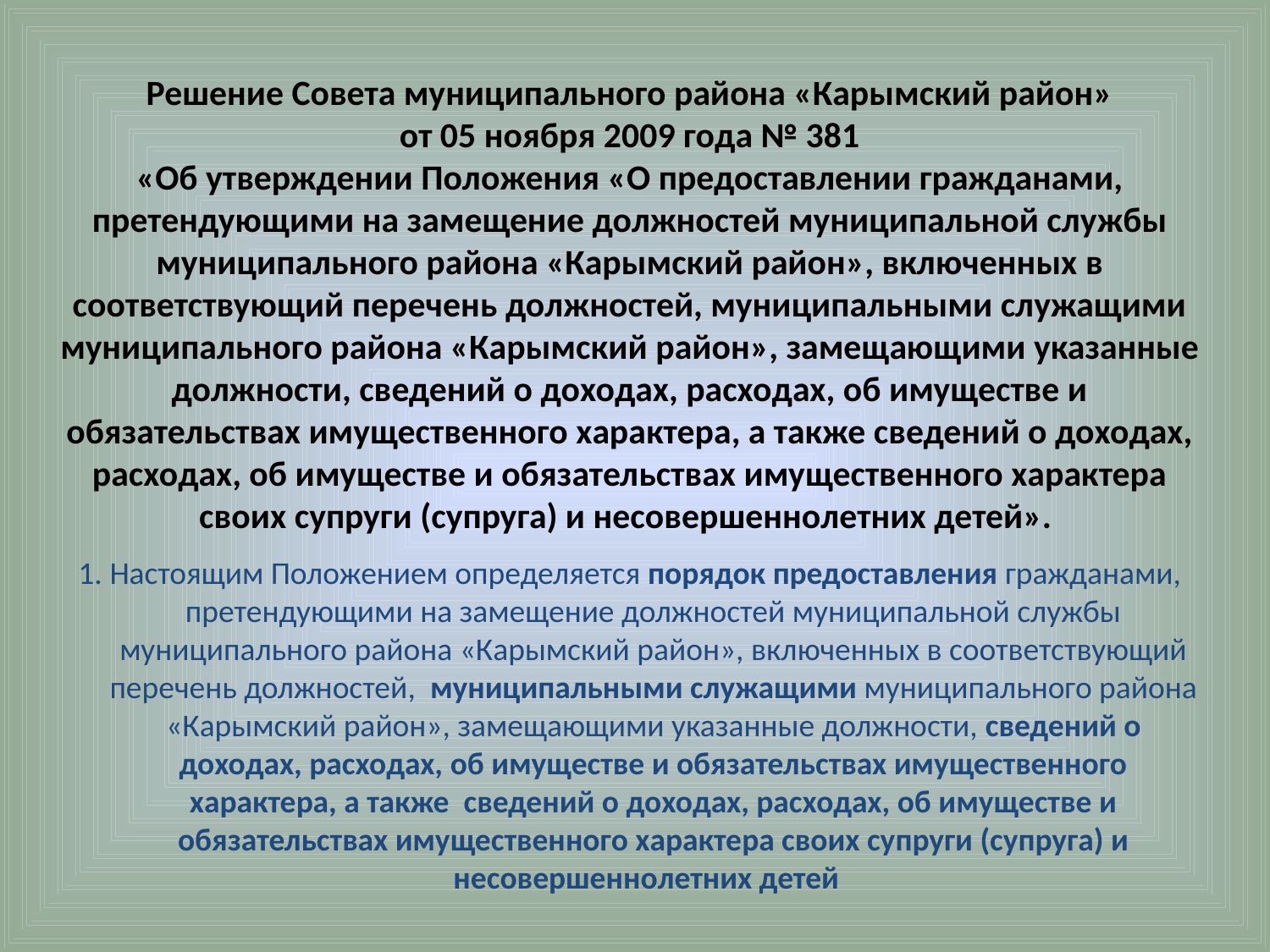

Решение Совета муниципального района «Карымский район»
от 05 ноября 2009 года № 381
«Об утверждении Положения «О предоставлении гражданами, претендующими на замещение должностей муниципальной службы муниципального района «Карымский район», включенных в соответствующий перечень должностей, муниципальными служащими муниципального района «Карымский район», замещающими указанные должности, сведений о доходах, расходах, об имуществе и обязательствах имущественного характера, а также сведений о доходах, расходах, об имуществе и обязательствах имущественного характера своих супруги (супруга) и несовершеннолетних детей».

1. Настоящим Положением определяется порядок предоставления гражданами, претендующими на замещение должностей муниципальной службы муниципального района «Карымский район», включенных в соответствующий перечень должностей,  муниципальными служащими муниципального района «Карымский район», замещающими указанные должности, сведений о доходах, расходах, об имуществе и обязательствах имущественного характера, а также  сведений о доходах, расходах, об имуществе и обязательствах имущественного характера своих супруги (супруга) и несовершеннолетних детей